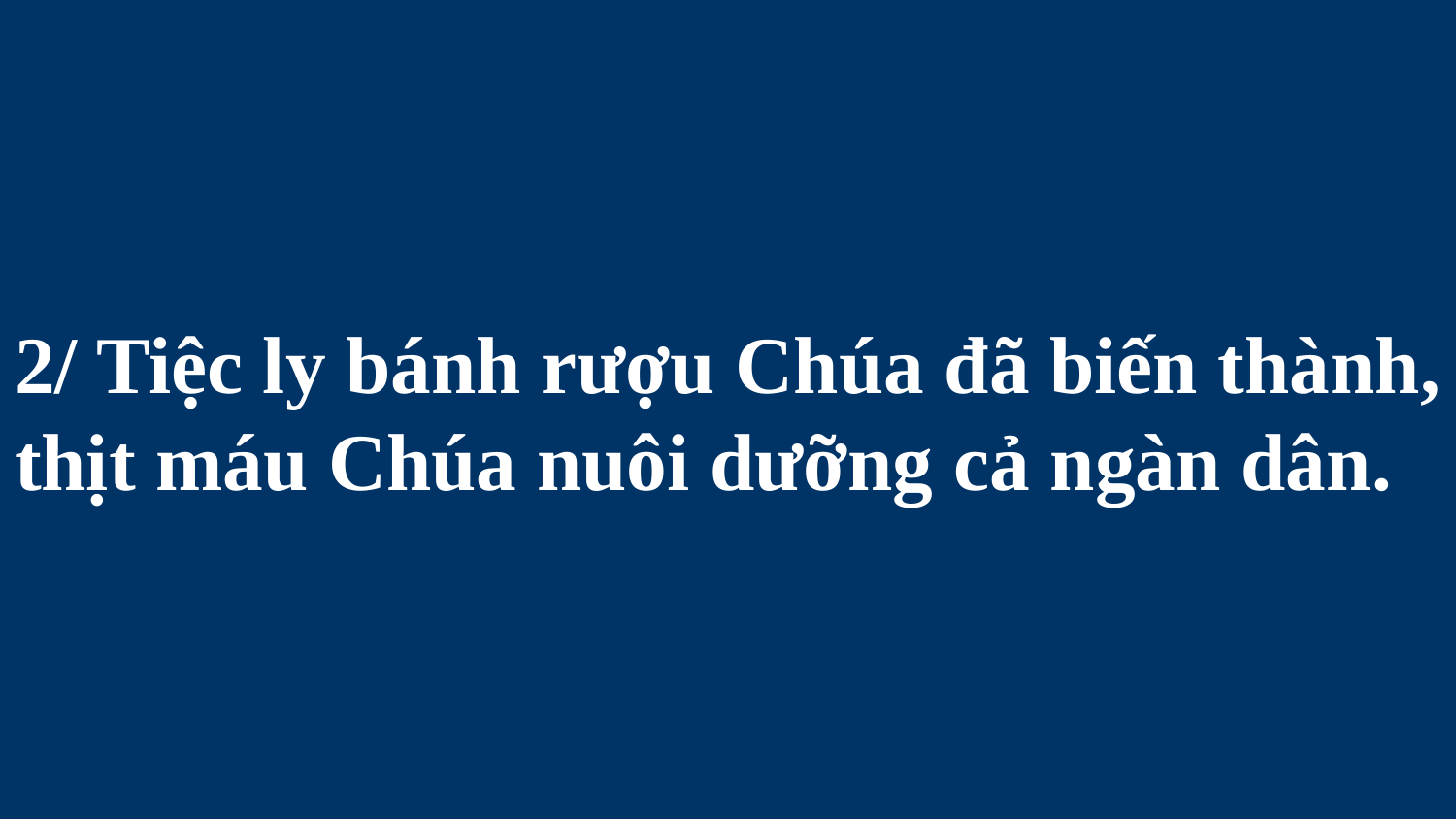

# 2/ Tiệc ly bánh rượu Chúa đã biến thành, thịt máu Chúa nuôi dưỡng cả ngàn dân.